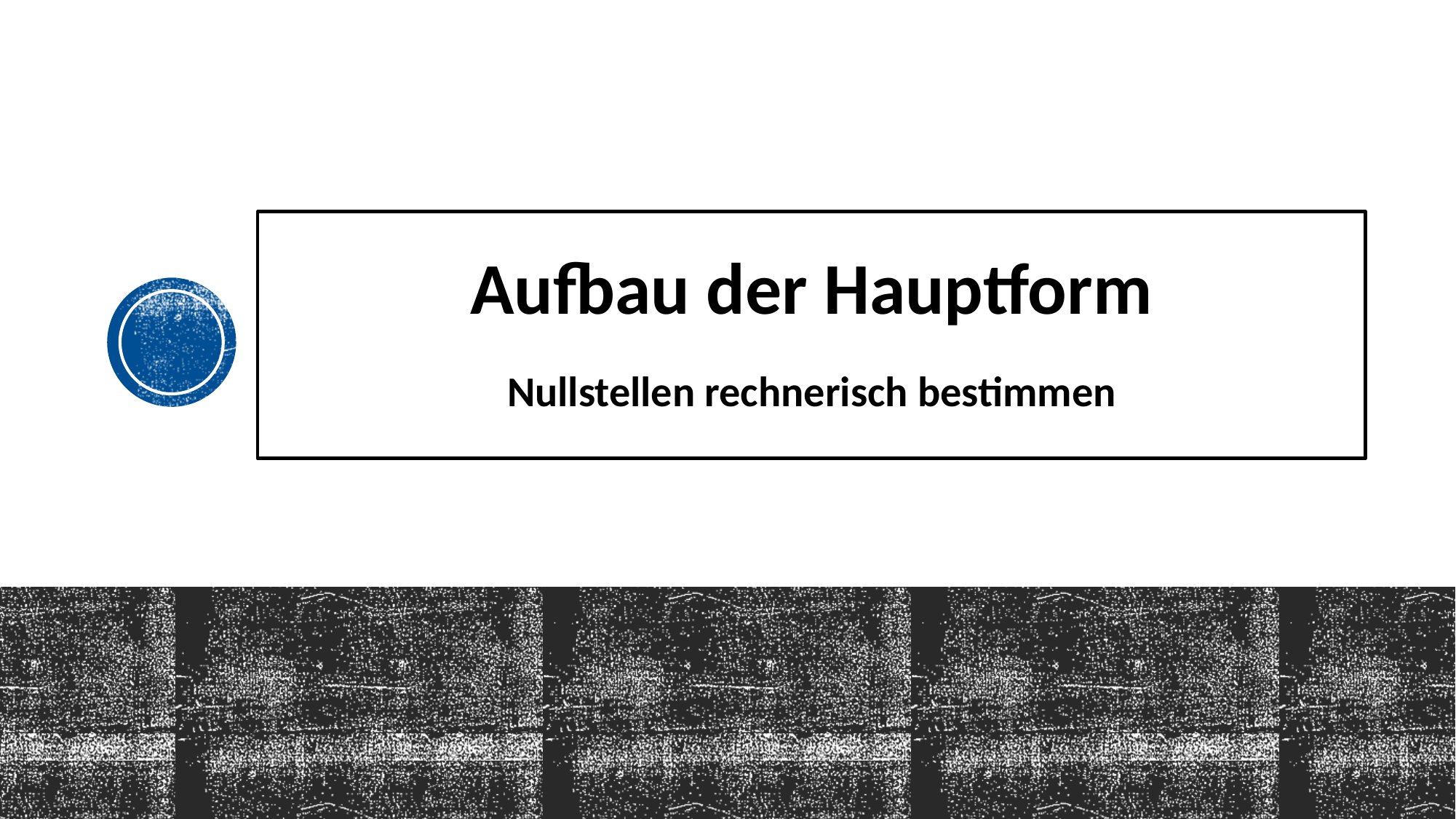

# Aufbau der Hauptform Nullstellen rechnerisch bestimmen